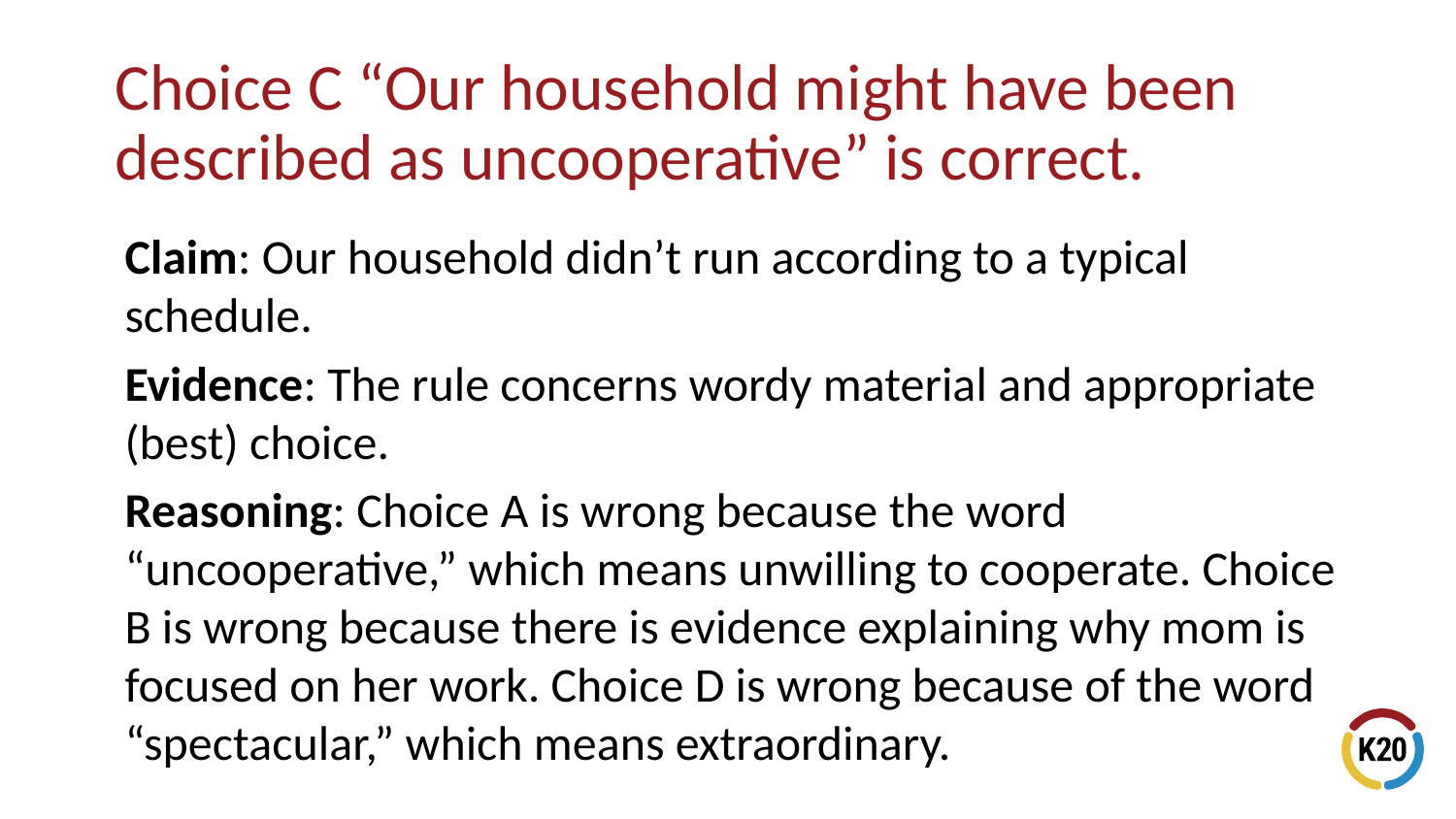

Claim: Our household didn’t run according to a typical schedule.
Evidence: The rule concerns wordy material and appropriate (best) choice.
Reasoning: Choice A is wrong because the word “uncooperative,” which means unwilling to cooperate. Choice B is wrong because there is evidence explaining why mom is focused on her work. Choice D is wrong because of the word “spectacular,” which means extraordinary.
# Choice C “Our household might have been described as uncooperative” is correct.